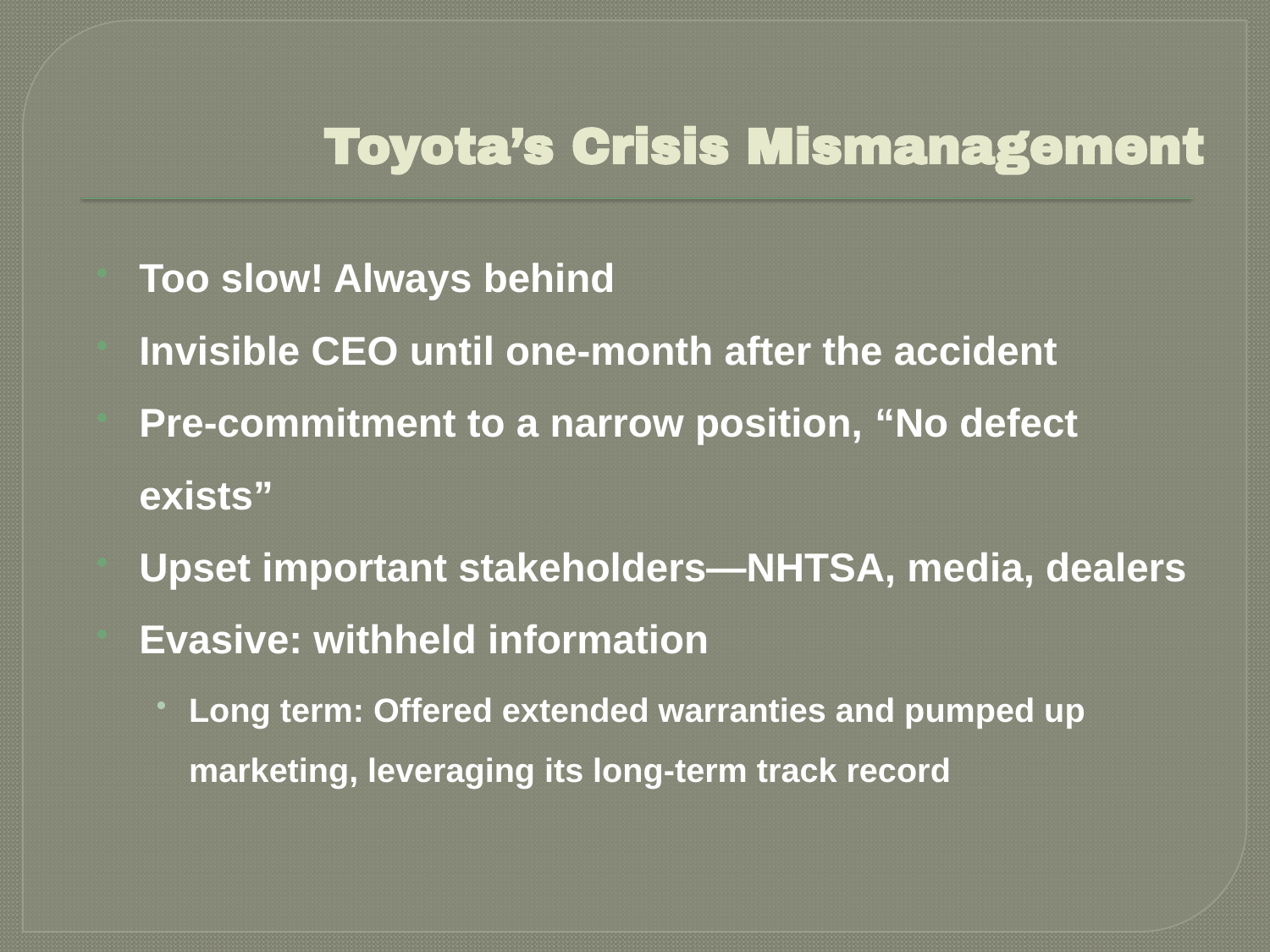

# Toyota’s Crisis Mismanagement
Too slow! Always behind
Invisible CEO until one-month after the accident
Pre-commitment to a narrow position, “No defect exists”
Upset important stakeholders—NHTSA, media, dealers
Evasive: withheld information
Long term: Offered extended warranties and pumped up marketing, leveraging its long-term track record